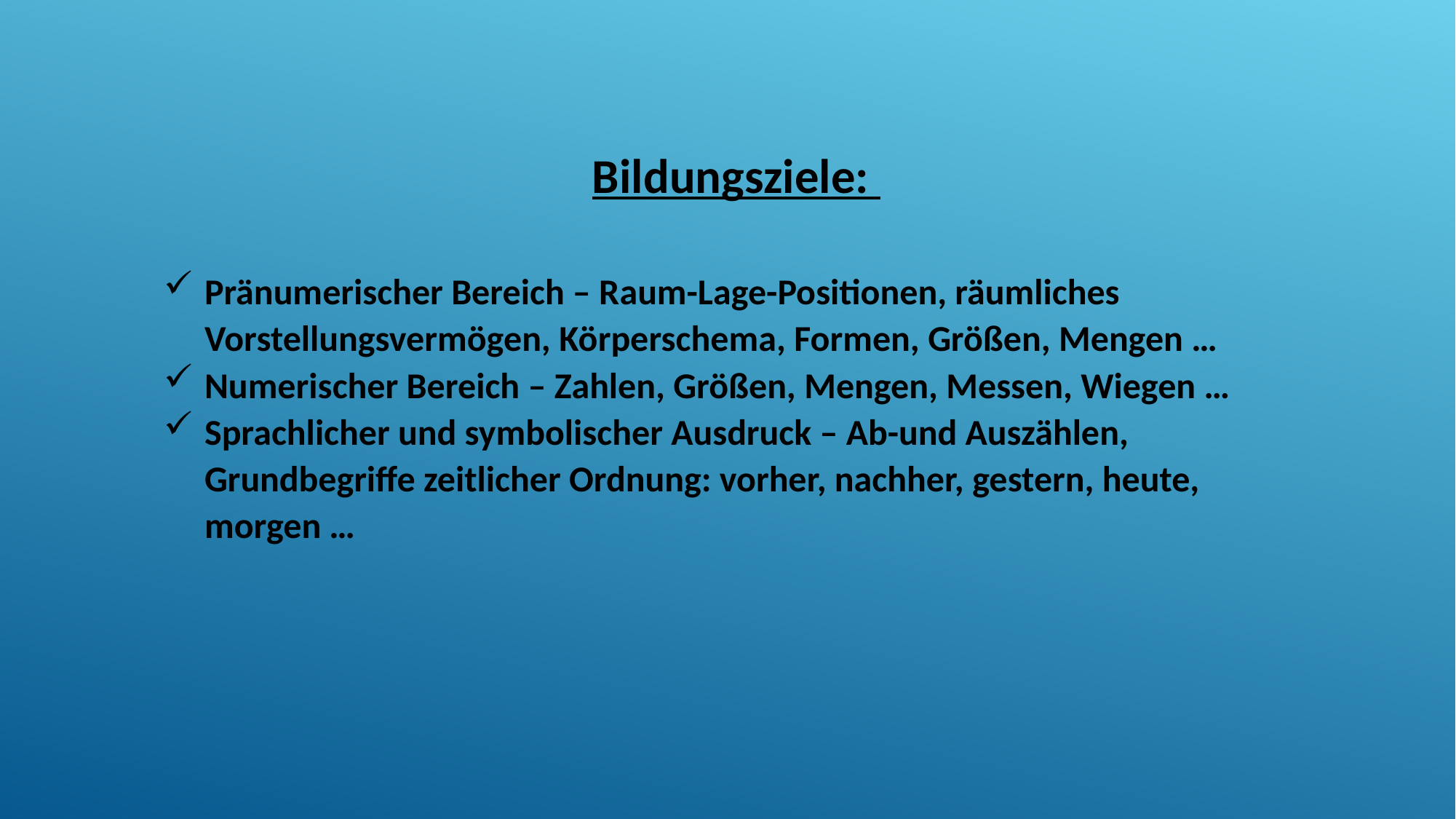

Bildungsziele:

Pränumerischer Bereich – Raum-Lage-Positionen, räumliches Vorstellungsvermögen, Körperschema, Formen, Größen, Mengen …
Numerischer Bereich – Zahlen, Größen, Mengen, Messen, Wiegen …
Sprachlicher und symbolischer Ausdruck – Ab-und Auszählen, Grundbegriffe zeitlicher Ordnung: vorher, nachher, gestern, heute, morgen …
Infoveranstaltung Bildungsplan Kita St. Gabriel Februar 2025